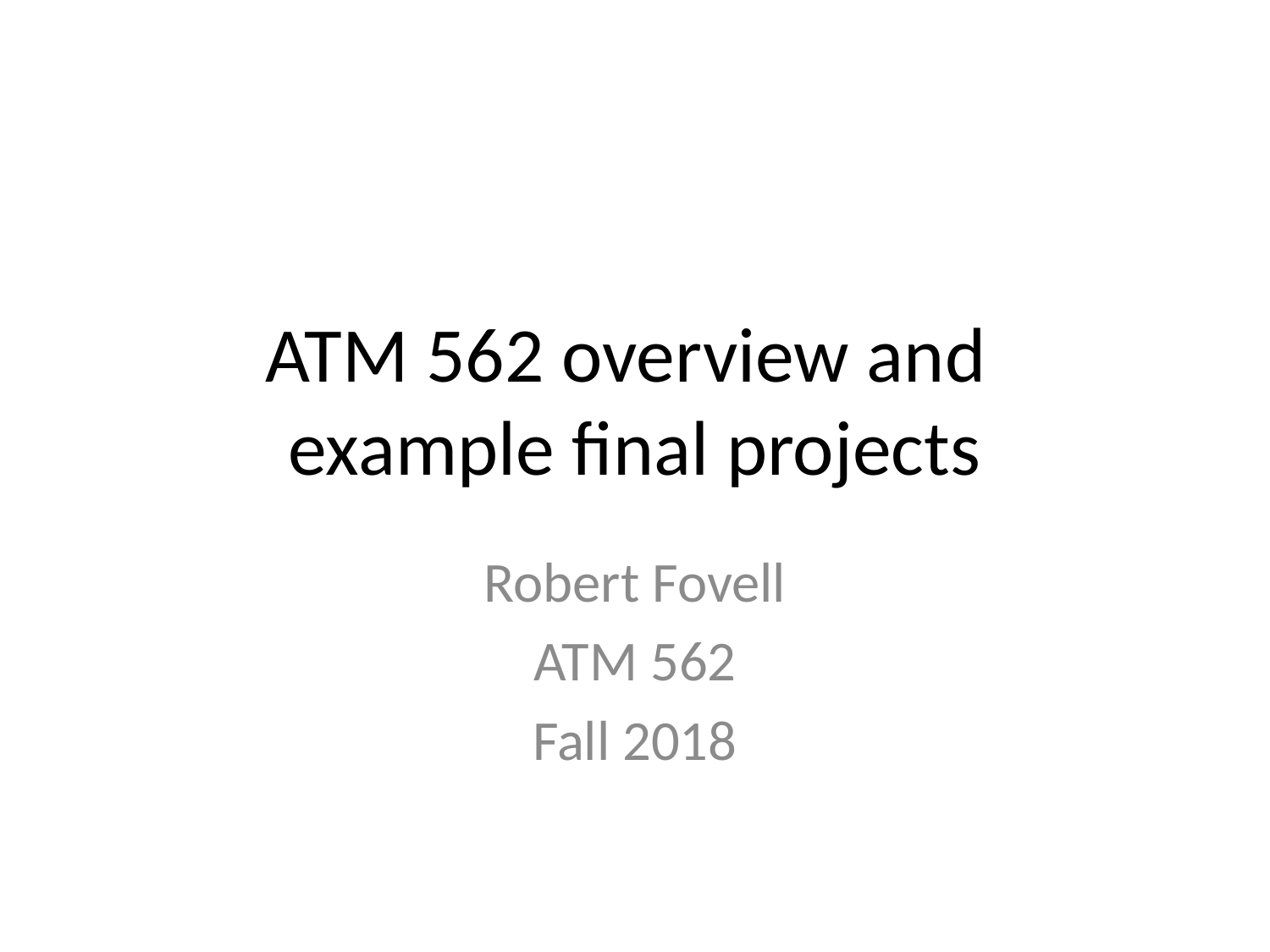

# ATM 562 overview and example final projects
Robert Fovell
ATM 562
Fall 2018